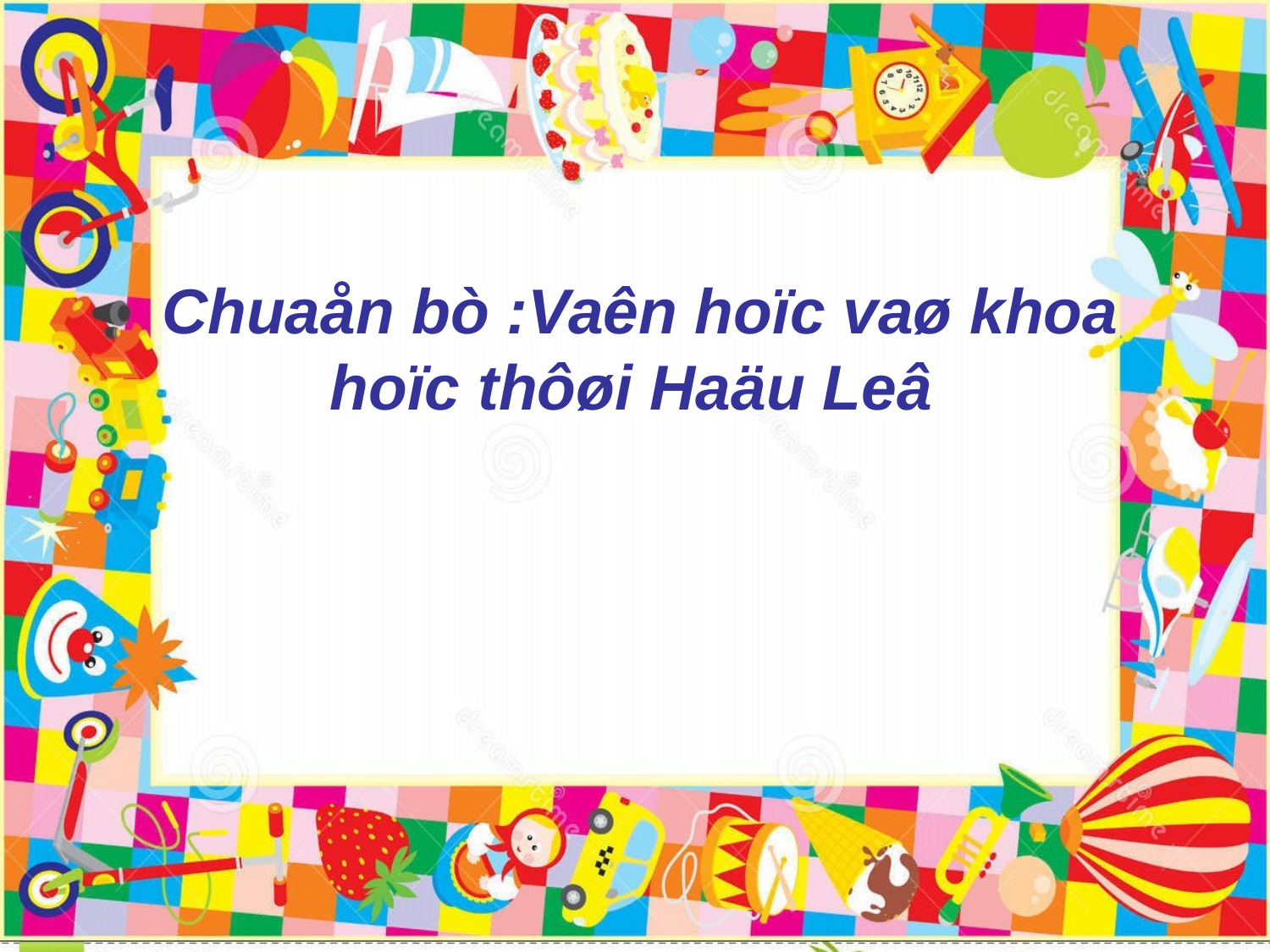

Chuaån bò :Vaên hoïc vaø khoa hoïc thôøi Haäu Leâ